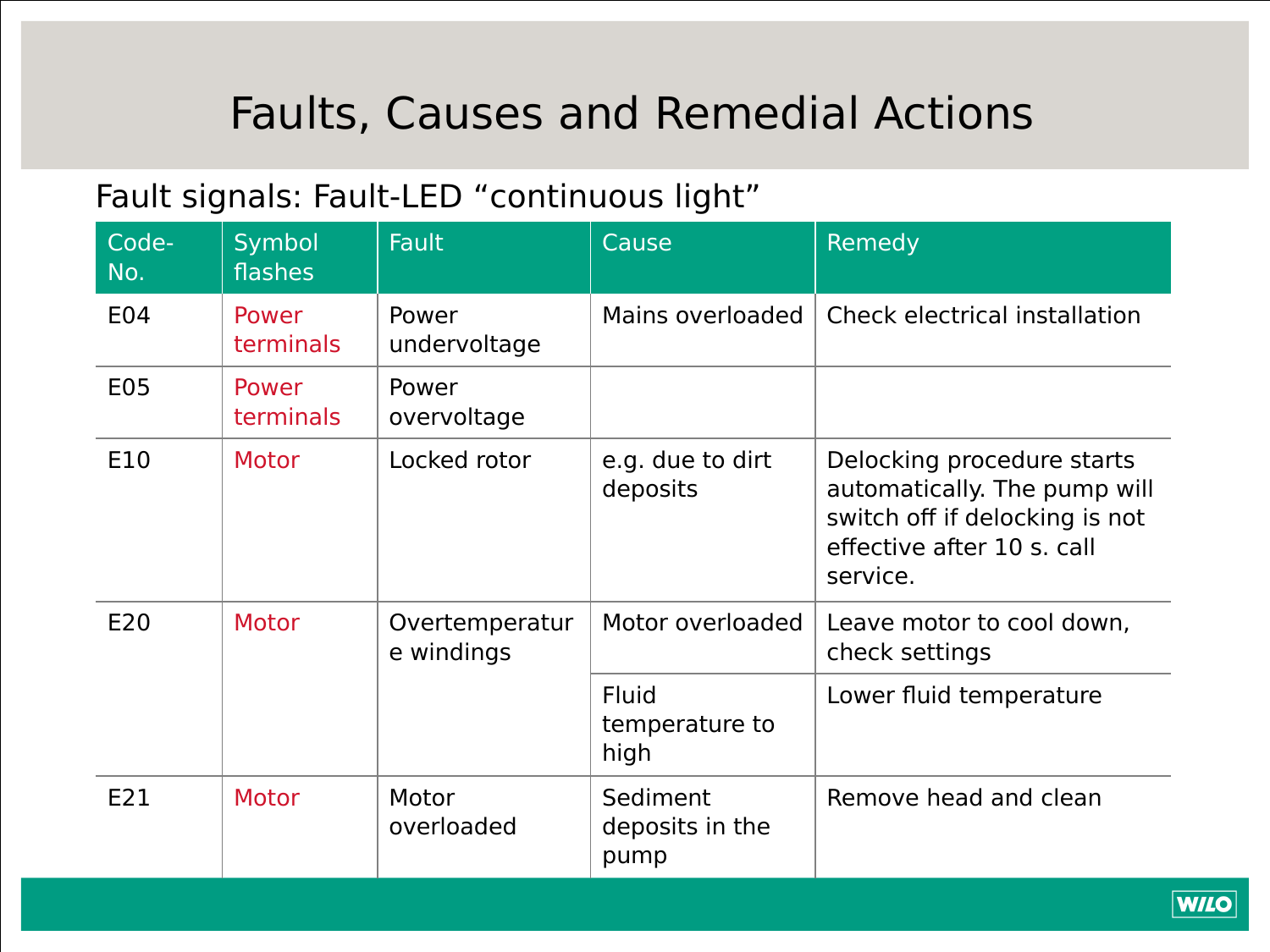

# Faults, Causes and Remedial Actions
Fault signals: Fault-LED “continuous light”
| Code-No. | Symbol flashes | Fault | Cause | Remedy |
| --- | --- | --- | --- | --- |
| E04 | Power terminals | Power undervoltage | Mains overloaded | Check electrical installation |
| E05 | Power terminals | Power overvoltage |  |  |
| E10 | Motor | Locked rotor | e.g. due to dirt deposits | Delocking procedure starts automatically. The pump will switch off if delocking is not effective after 10 s. call service. |
| E20 | Motor | Overtemperature windings | Motor overloaded | Leave motor to cool down, check settings |
|  |  |  | Fluid temperature to high | Lower fluid temperature |
| E21 | Motor | Motor overloaded | Sediment deposits in the pump | Remove head and clean |